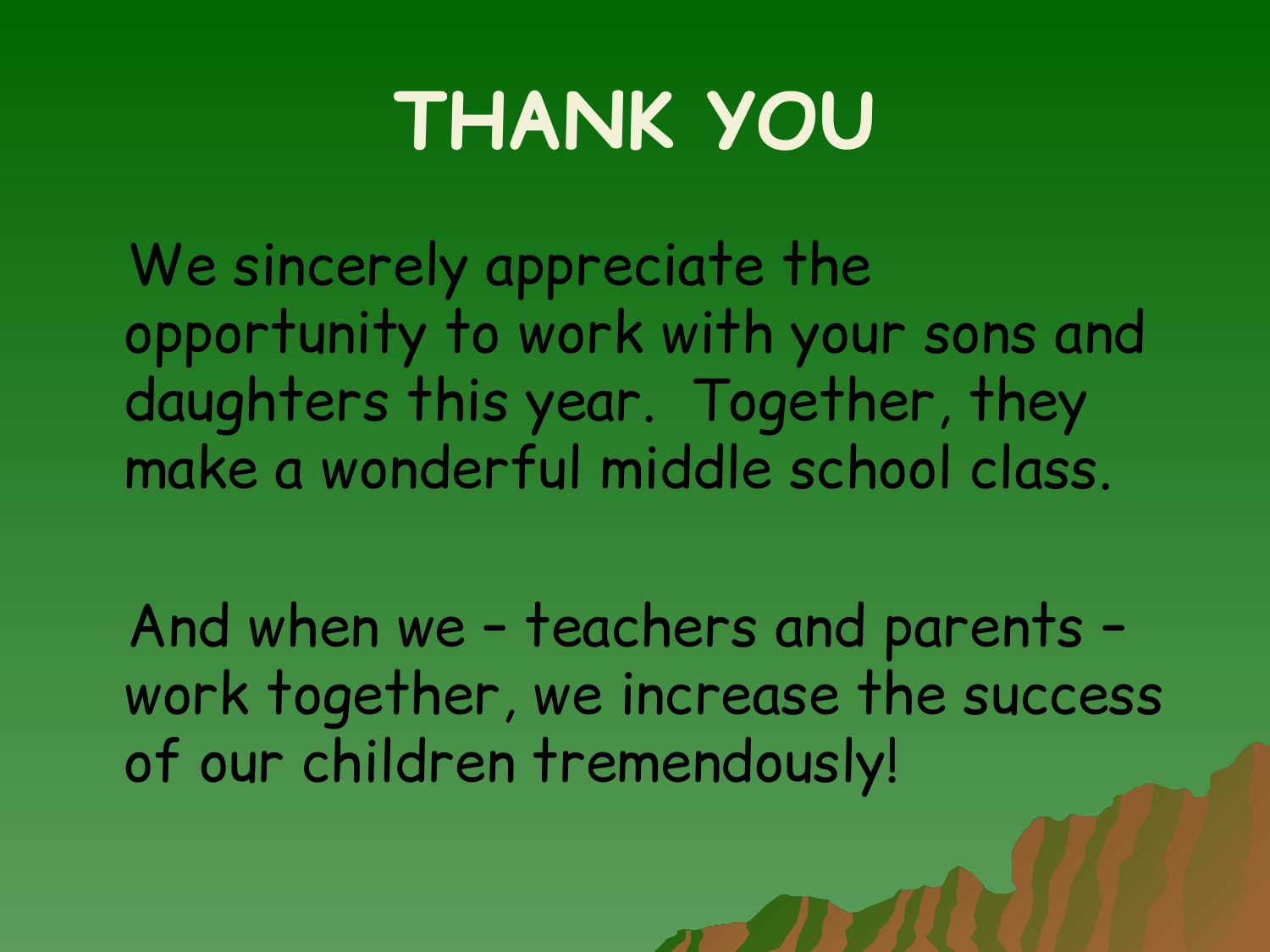

# THANK YOU
   We sincerely appreciate the opportunity to work with your sons and daughters this year.  Together, they make a wonderful middle school class.

   And when we – teachers and parents – work together, we increase the success of our children tremendously!